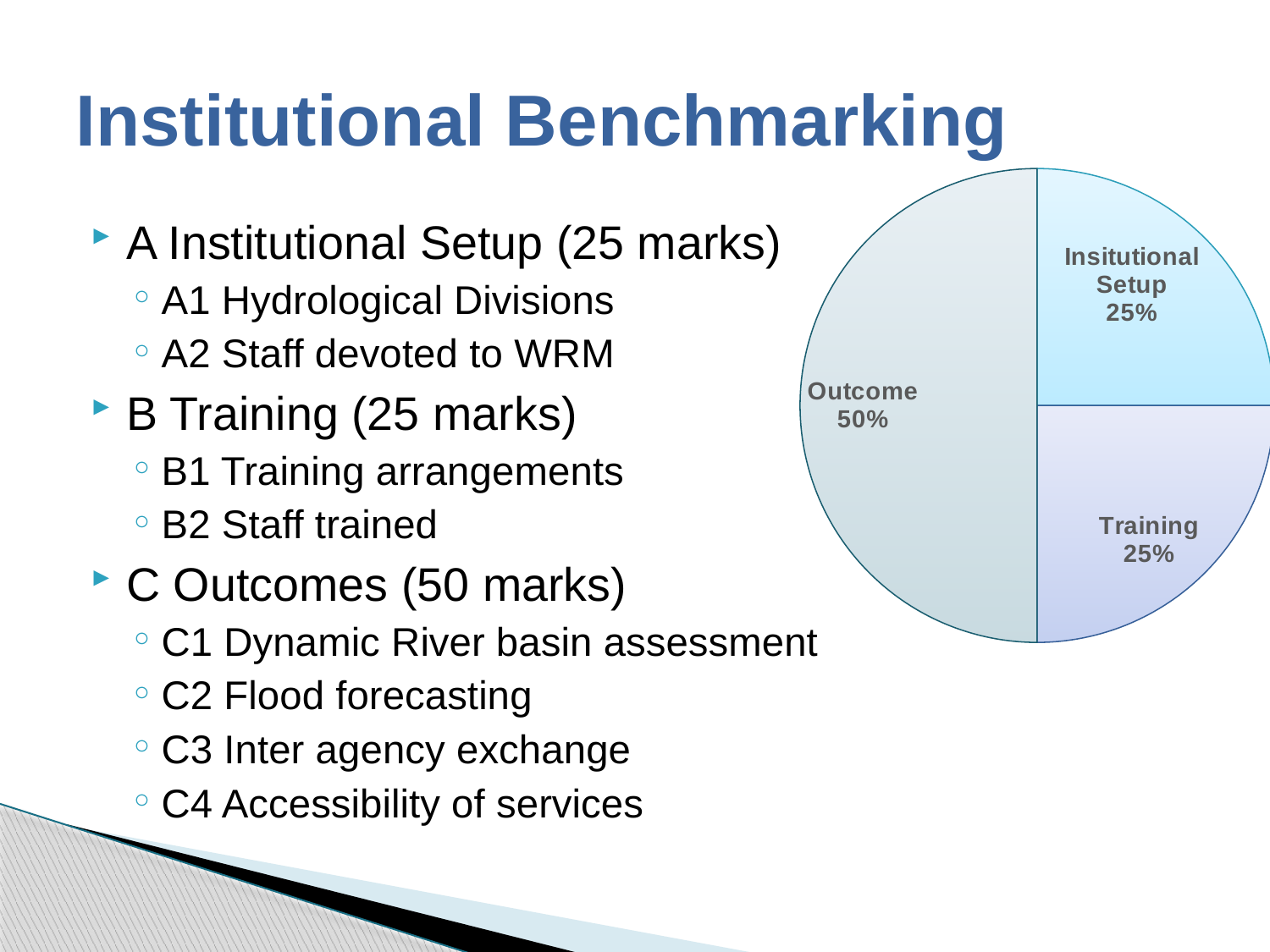

# Institutional Benchmarking

### Chart

| Category |  |
|---|---|
| Insitutional Setup | 25.0 |
|  | None |
|  | None |
| Training | 25.0 |
|  | None |
|  | None |
| Outcome | 50.0 |
A Institutional Setup (25 marks)
A1 Hydrological Divisions
A2 Staff devoted to WRM
B Training (25 marks)
B1 Training arrangements
B2 Staff trained
C Outcomes (50 marks)
C1 Dynamic River basin assessment
C2 Flood forecasting
C3 Inter agency exchange
C4 Accessibility of services